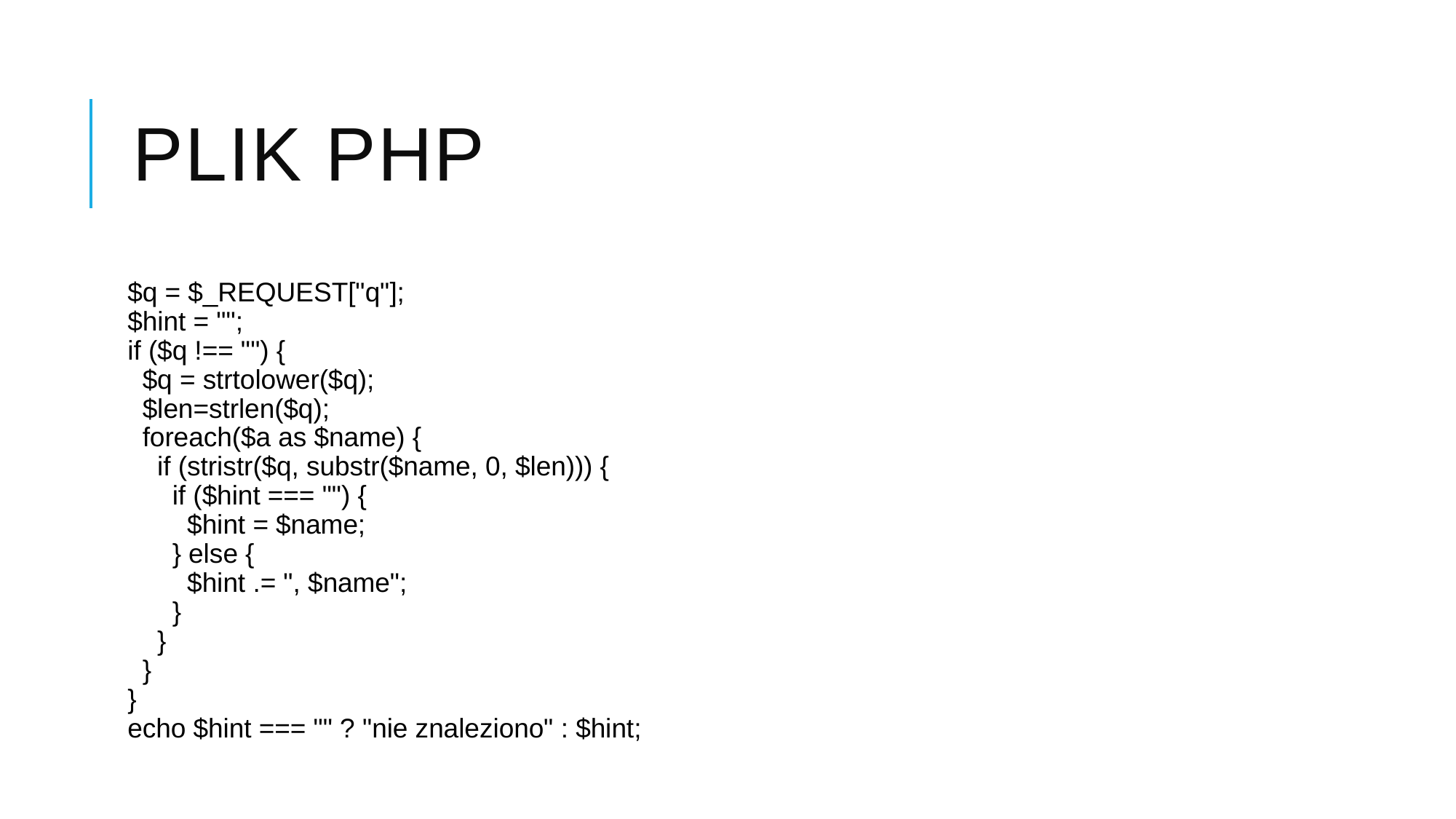

# Plik php
$q = $_REQUEST["q"];
$hint = "";
if ($q !== "") {
  $q = strtolower($q);
  $len=strlen($q);
  foreach($a as $name) {
    if (stristr($q, substr($name, 0, $len))) {
      if ($hint === "") {
        $hint = $name;
      } else {
        $hint .= ", $name";
      }
    }
  }
}
echo $hint === "" ? "nie znaleziono" : $hint;